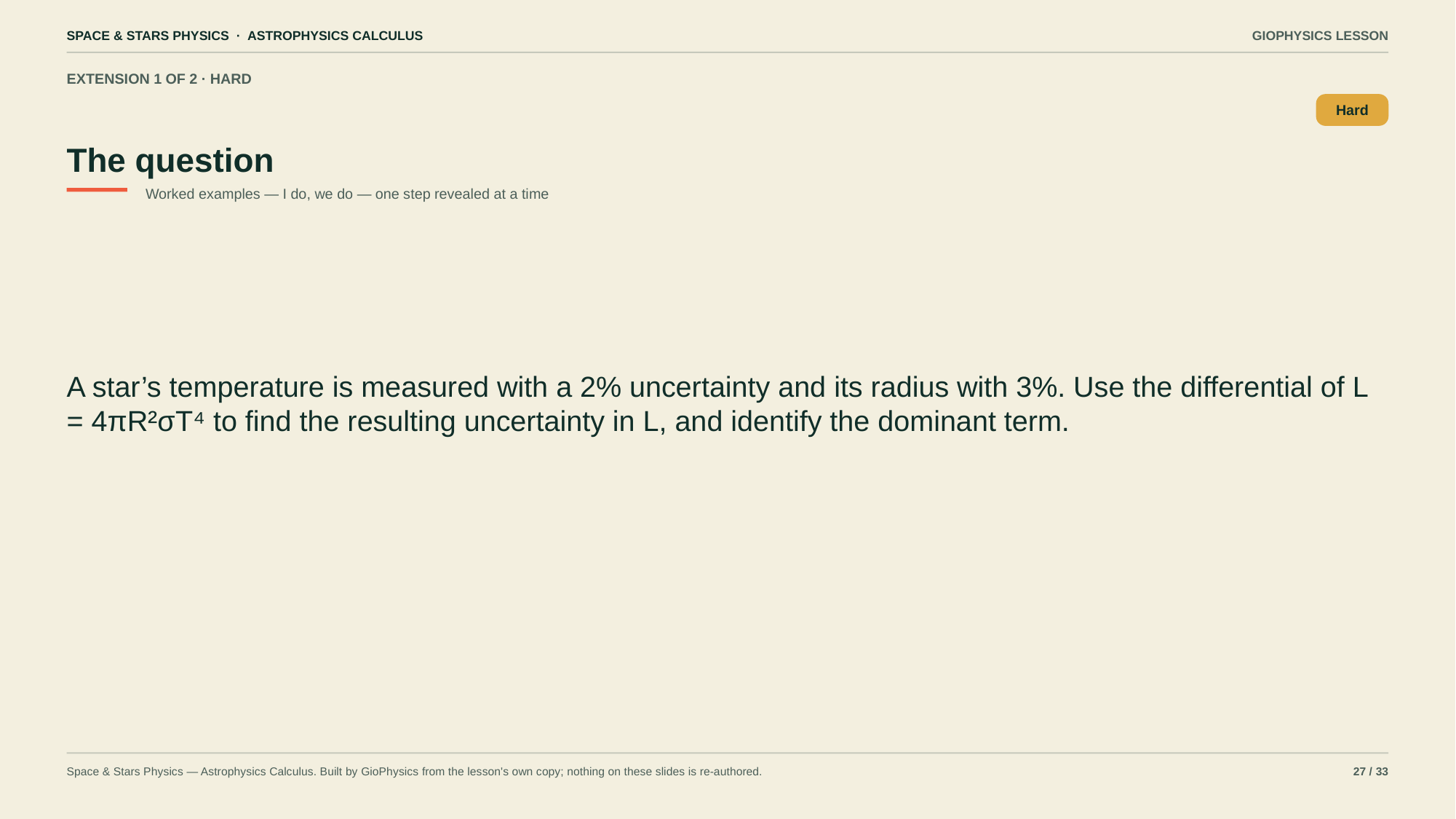

SPACE & STARS PHYSICS  ·  ASTROPHYSICS CALCULUS
GIOPHYSICS LESSON

EXTENSION 1 OF 2 · HARD
The question

Hard
Worked examples — I do, we do — one step revealed at a time

A star’s temperature is measured with a 2% uncertainty and its radius with 3%. Use the differential of L = 4πR²σT⁴ to find the resulting uncertainty in L, and identify the dominant term.

Space & Stars Physics — Astrophysics Calculus. Built by GioPhysics from the lesson's own copy; nothing on these slides is re-authored.
27 / 33